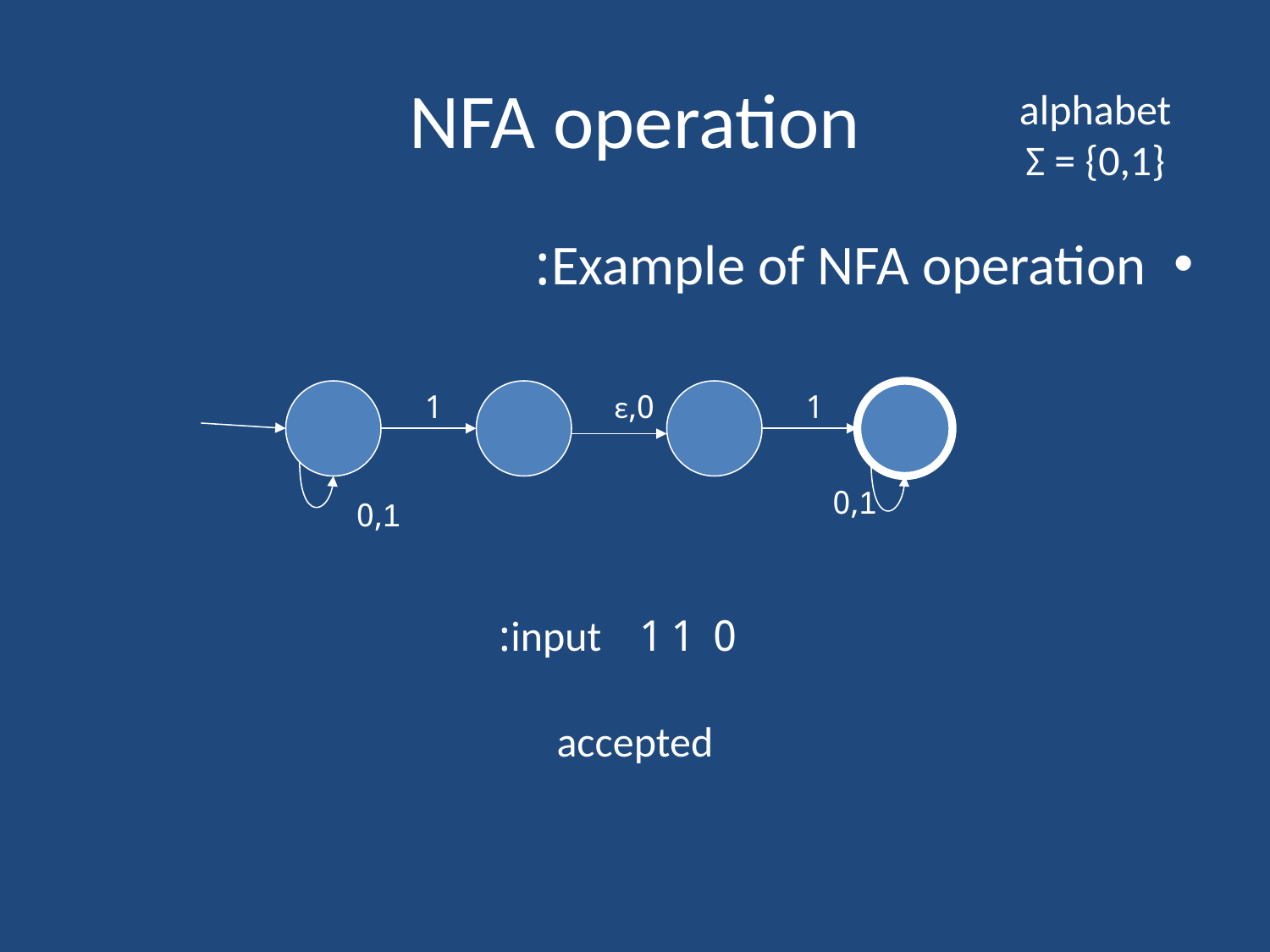

# NFA operation
alphabet Σ = {0,1}
Example of NFA operation:

1

0,ε

1

0,1
0,1
input:
1
1
0
accepted